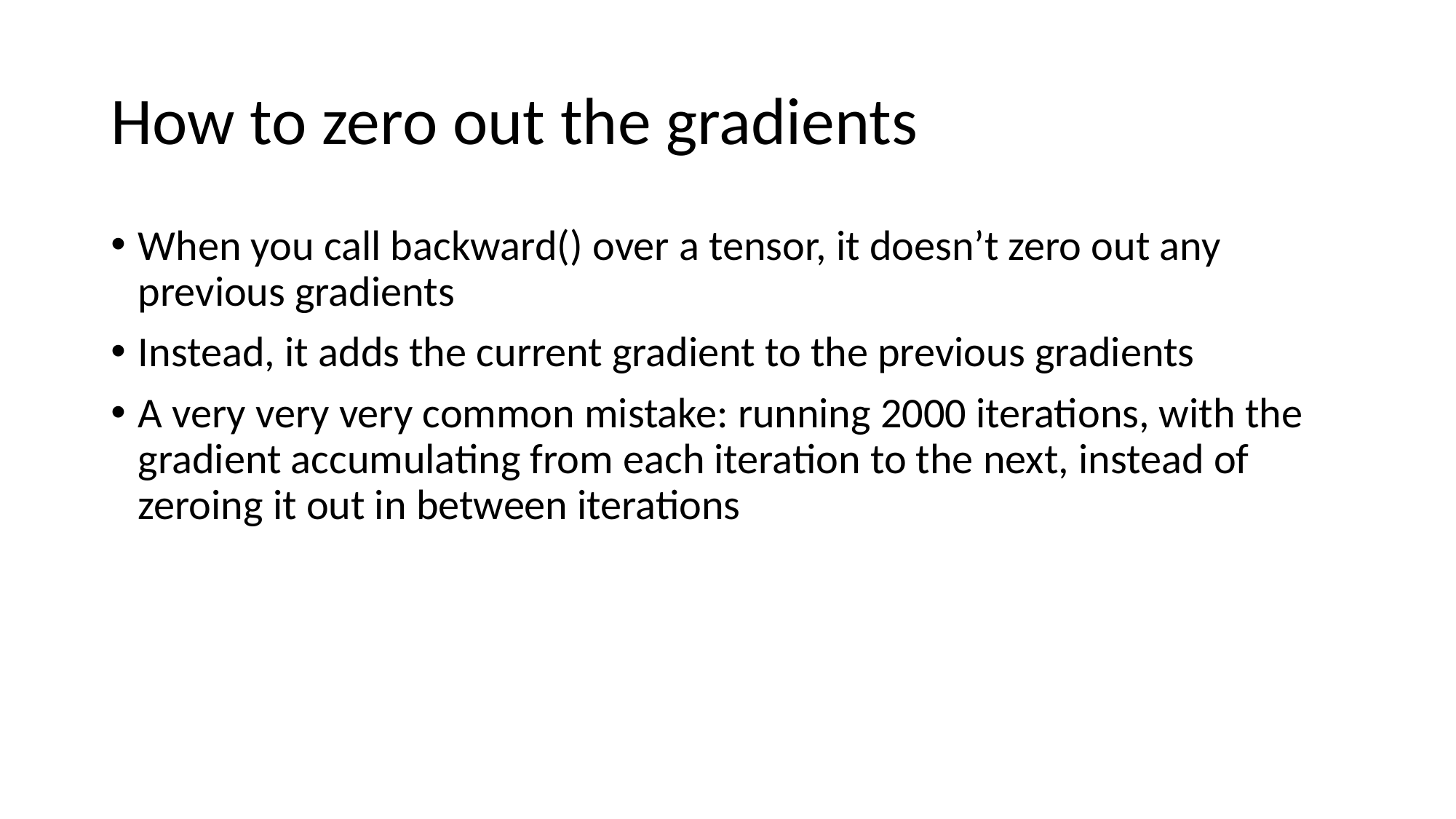

# How to zero out the gradients
When you call backward() over a tensor, it doesn’t zero out any previous gradients
Instead, it adds the current gradient to the previous gradients
A very very very common mistake: running 2000 iterations, with the gradient accumulating from each iteration to the next, instead of zeroing it out in between iterations